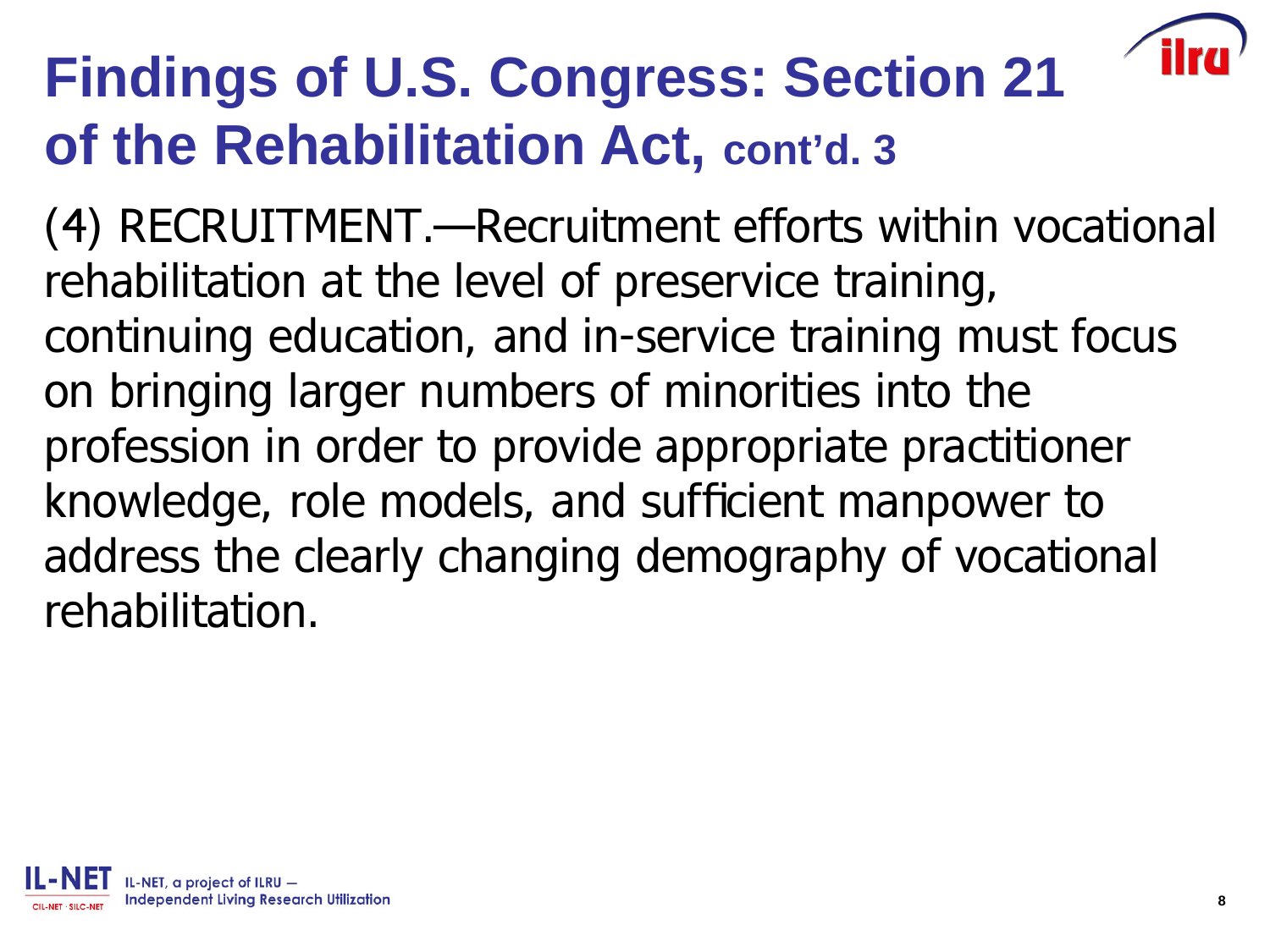

# Findings of U.S. Congress: Section 21 of the Rehabilitation Act, cont’d. 3
(4) Recruitment.—Recruitment efforts within vocational rehabilitation at the level of preservice training, continuing education, and in-service training must focus on bringing larger numbers of minorities into the profession in order to provide appropriate practitioner knowledge, role models, and sufficient manpower to address the clearly changing demography of vocational rehabilitation.